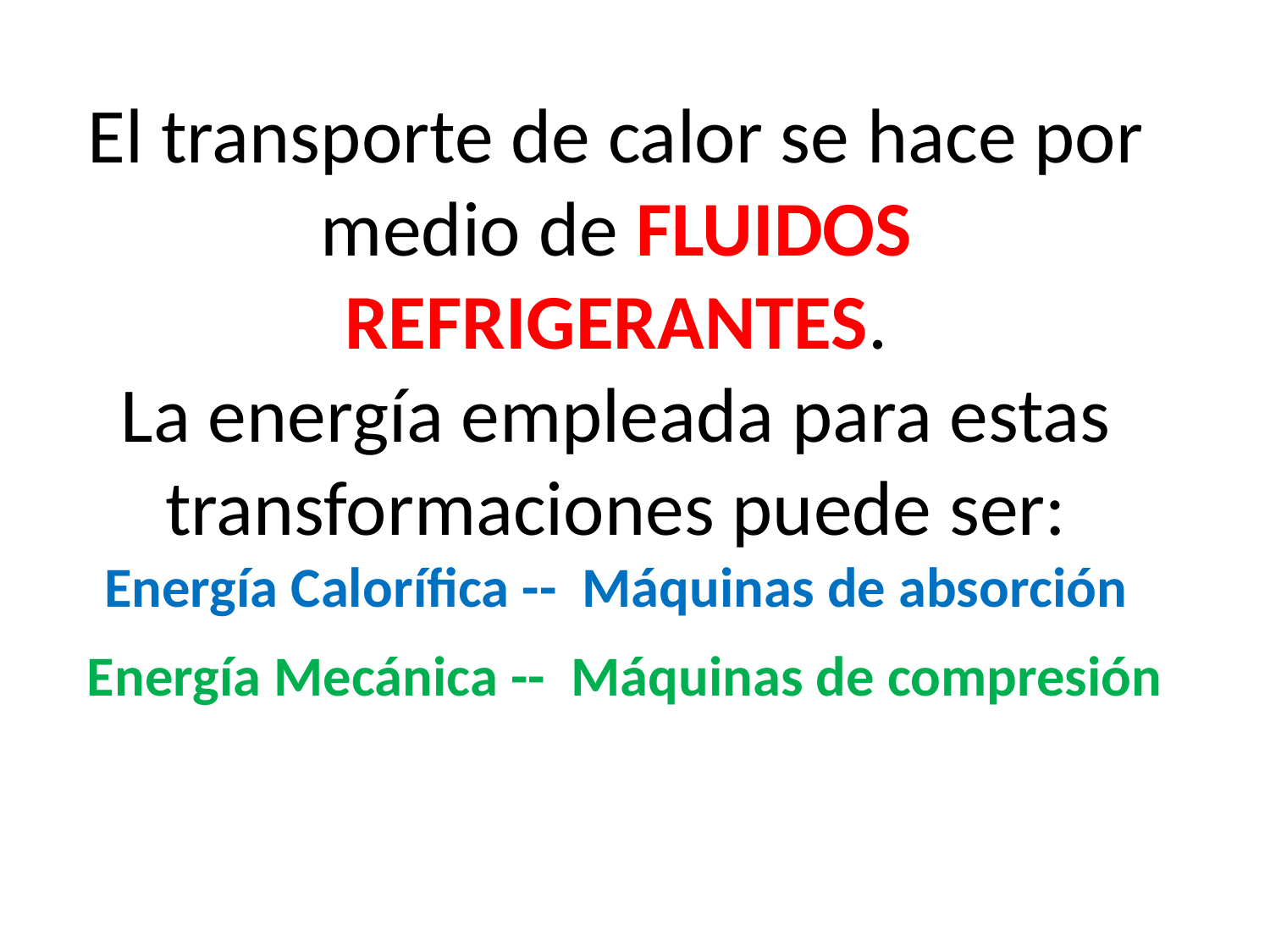

# El transporte de calor se hace por medio de FLUIDOS REFRIGERANTES. La energía empleada para estas transformaciones puede ser: Energía Calorífica --  Máquinas de absorción Energía Mecánica --  Máquinas de compresión